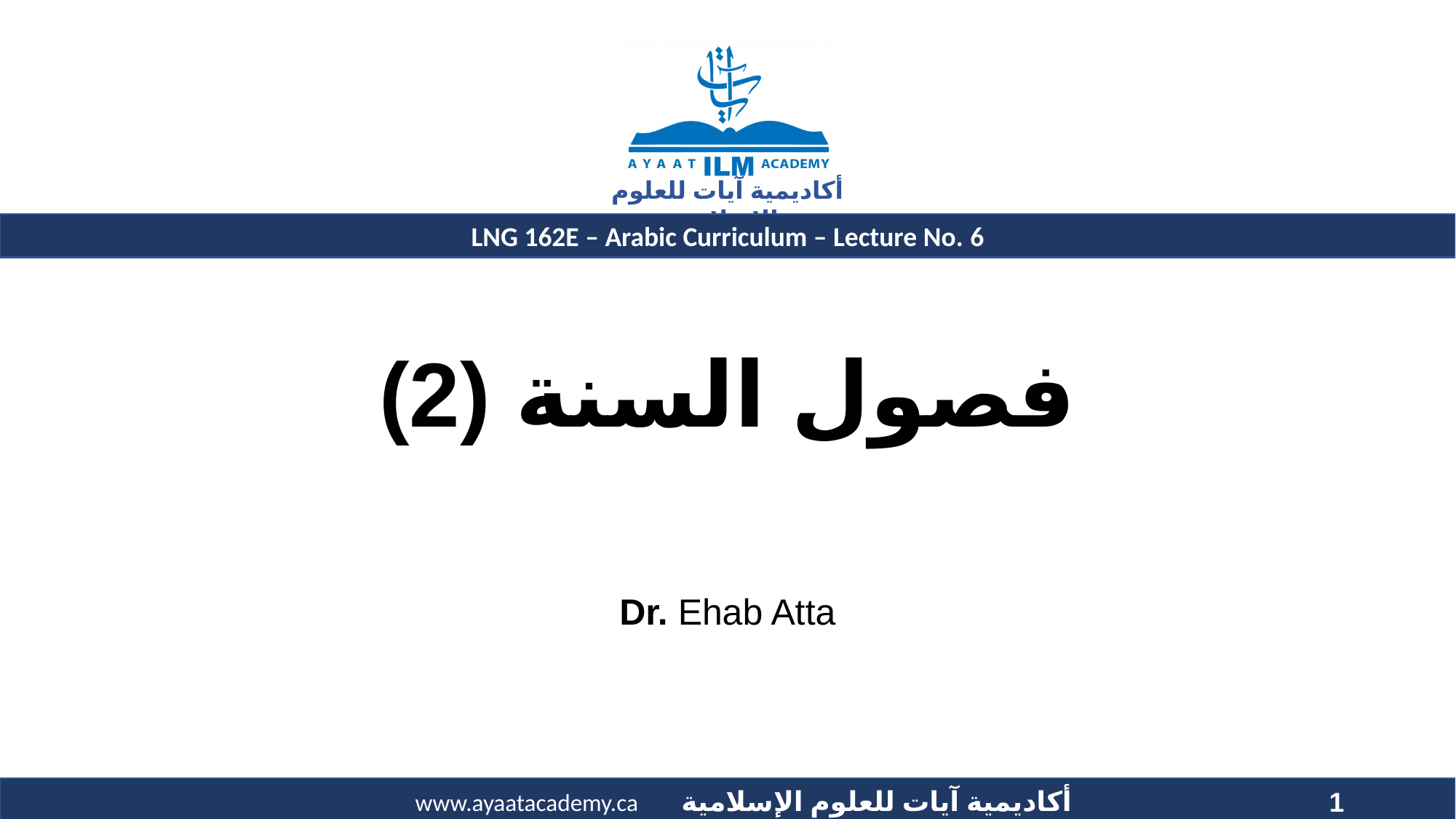

# فصول السنة (2)
Dr. Ehab Atta
1